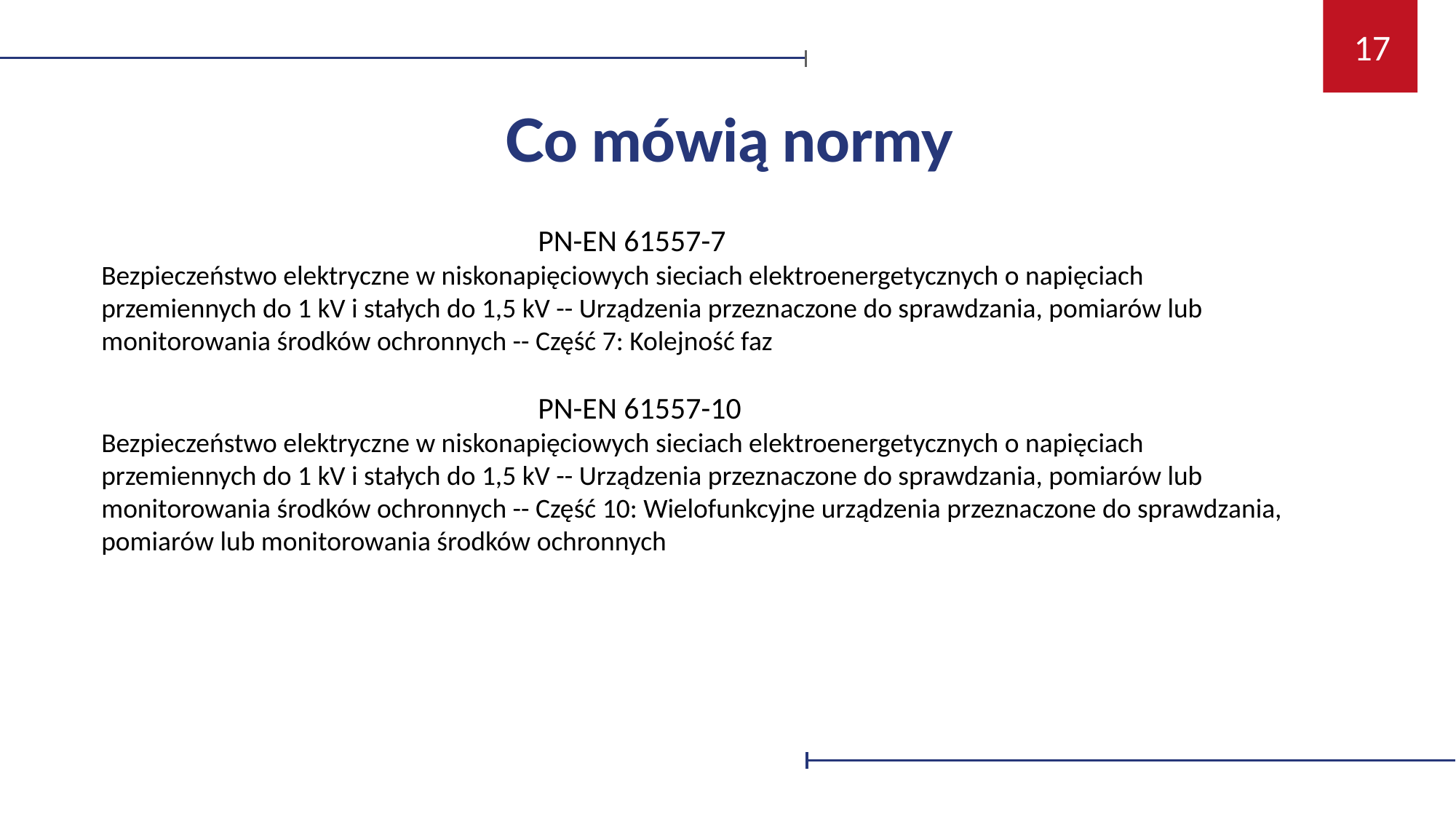

17
Co mówią normy
				PN-EN 61557-7
Bezpieczeństwo elektryczne w niskonapięciowych sieciach elektroenergetycznych o napięciach przemiennych do 1 kV i stałych do 1,5 kV -- Urządzenia przeznaczone do sprawdzania, pomiarów lub monitorowania środków ochronnych -- Część 7: Kolejność faz

				PN-EN 61557-10
Bezpieczeństwo elektryczne w niskonapięciowych sieciach elektroenergetycznych o napięciach przemiennych do 1 kV i stałych do 1,5 kV -- Urządzenia przeznaczone do sprawdzania, pomiarów lub monitorowania środków ochronnych -- Część 10: Wielofunkcyjne urządzenia przeznaczone do sprawdzania, pomiarów lub monitorowania środków ochronnych